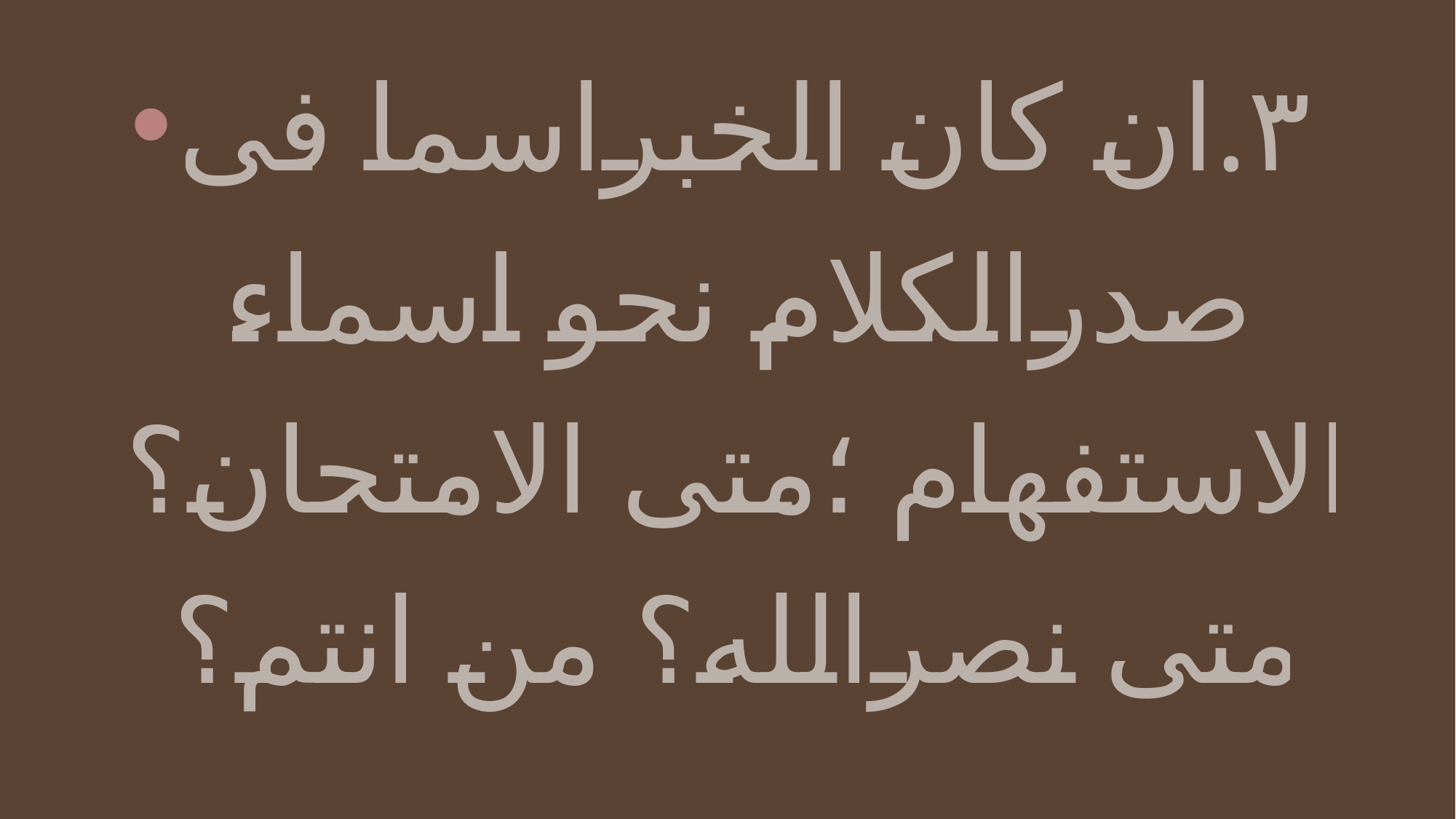

٣.ان کان الخبراسما فی صدرالکلام نحو اسماء الاستفهام ؛متی الامتحان؟متی نصرالله؟ من انتم؟